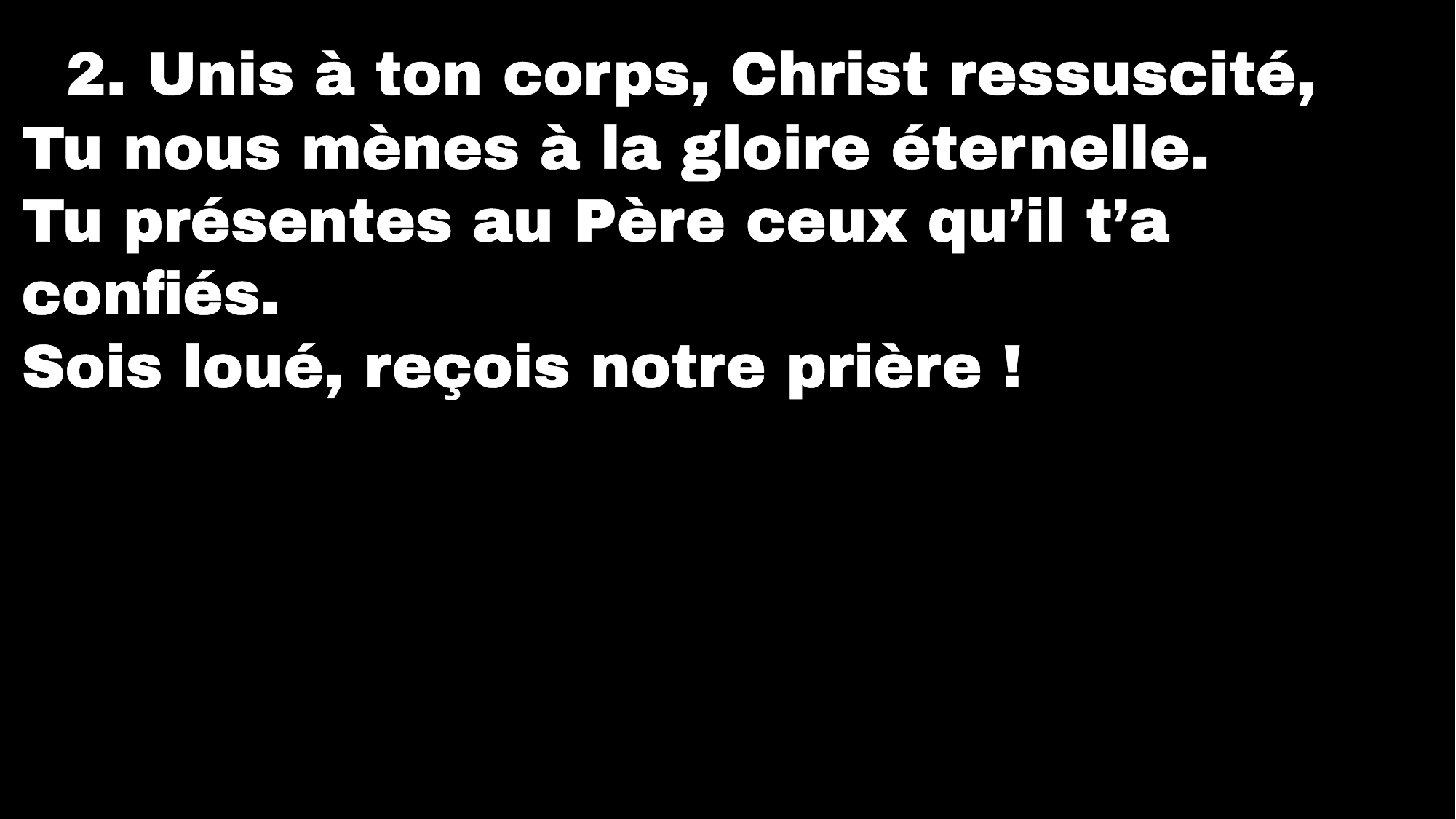

2. Unis à ton corps, Christ ressuscité,
Tu nous mènes à la gloire éternelle.
Tu présentes au Père ceux qu’il t’a confiés.
Sois loué, reçois notre prière !